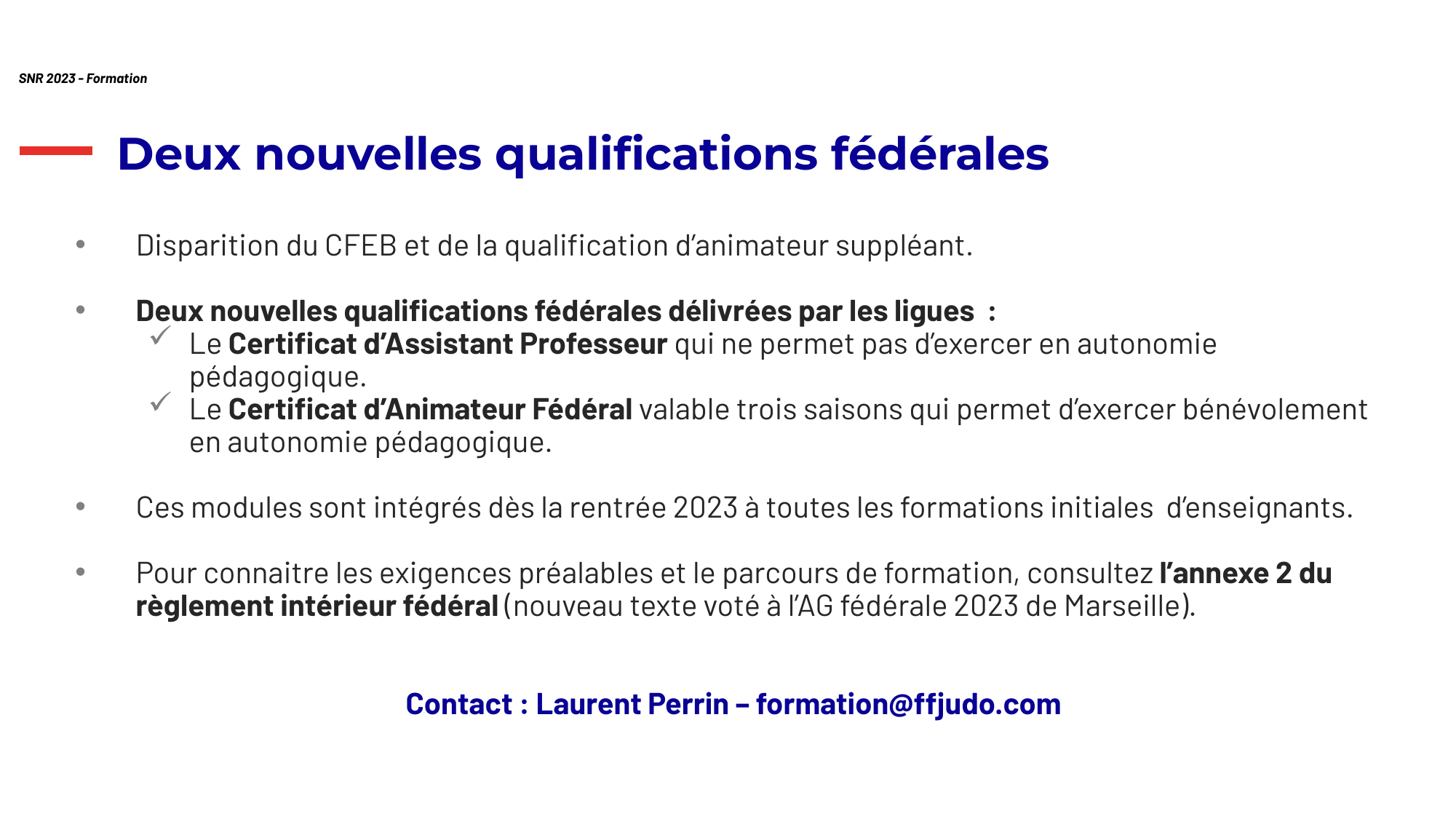

SNR 2023 - Formation
# Deux nouvelles qualifications fédérales

Disparition du CFEB et de la qualification d’animateur suppléant.

Deux nouvelles qualifications fédérales délivrées par les ligues  :
Le Certificat d’Assistant Professeur qui ne permet pas d’exercer en autonomie pédagogique.
Le Certificat d’Animateur Fédéral valable trois saisons qui permet d’exercer bénévolement en autonomie pédagogique.

Ces modules sont intégrés dès la rentrée 2023 à toutes les formations initiales  d’enseignants.

Pour connaitre les exigences préalables et le parcours de formation, consultez l’annexe 2 du règlement intérieur fédéral (nouveau texte voté à l’AG fédérale 2023 de Marseille).

Contact : Laurent Perrin – formation@ffjudo.com